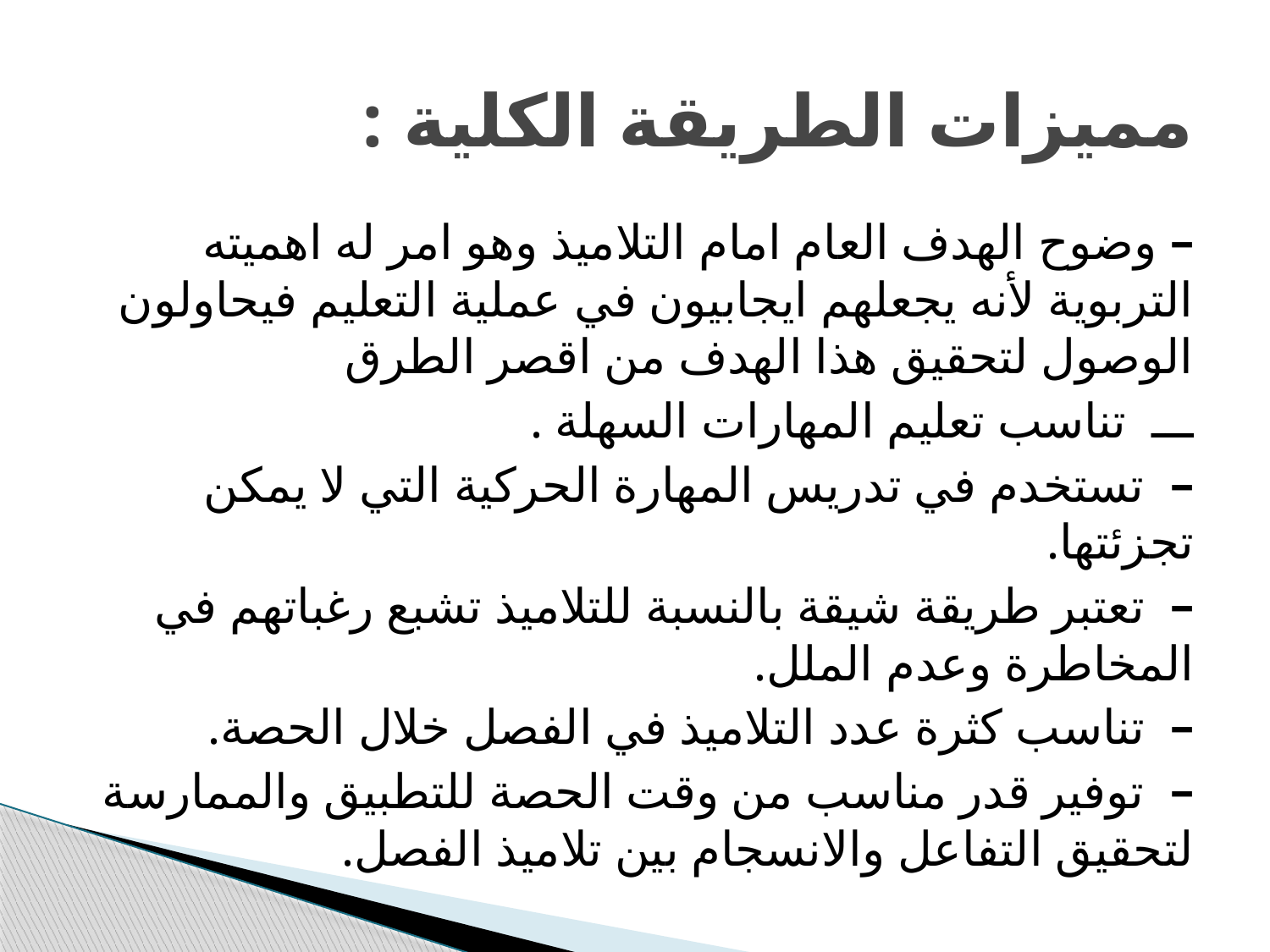

# مميزات الطريقة الكلية :
– وضوح الهدف العام امام التلاميذ وهو امر له اهميته التربوية لأنه يجعلهم ايجابيون في عملية التعليم فيحاولون الوصول لتحقيق هذا الهدف من اقصر الطرق
ـــ  تناسب تعليم المهارات السهلة .
–  تستخدم في تدريس المهارة الحركية التي لا يمكن تجزئتها.
–  تعتبر طريقة شيقة بالنسبة للتلاميذ تشبع رغباتهم في المخاطرة وعدم الملل.
–  تناسب كثرة عدد التلاميذ في الفصل خلال الحصة.
–  توفير قدر مناسب من وقت الحصة للتطبيق والممارسة لتحقيق التفاعل والانسجام بين تلاميذ الفصل.